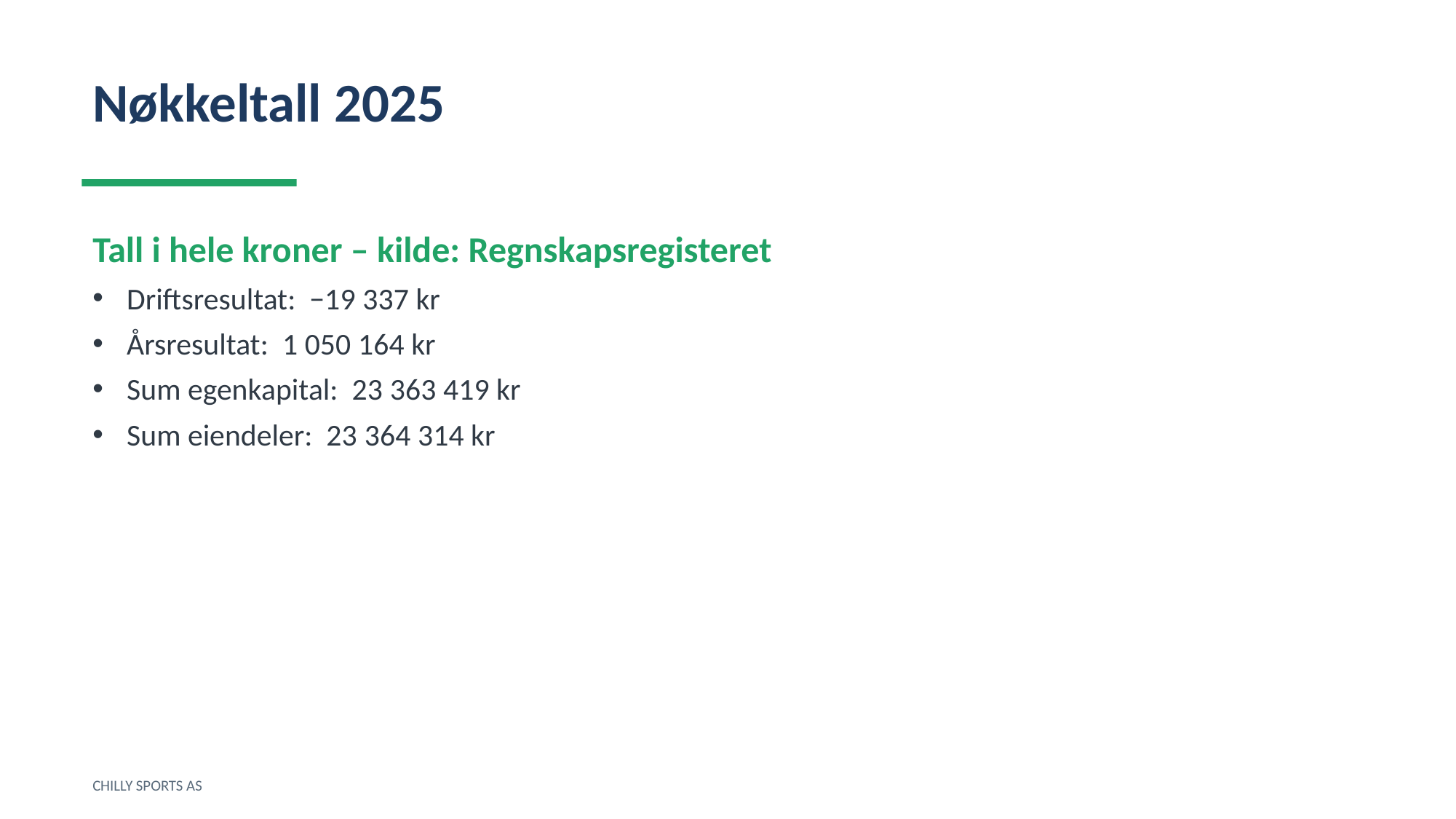

Nøkkeltall 2025

Tall i hele kroner – kilde: Regnskapsregisteret
Driftsresultat:  −19 337 kr
Årsresultat:  1 050 164 kr
Sum egenkapital:  23 363 419 kr
Sum eiendeler:  23 364 314 kr
CHILLY SPORTS AS